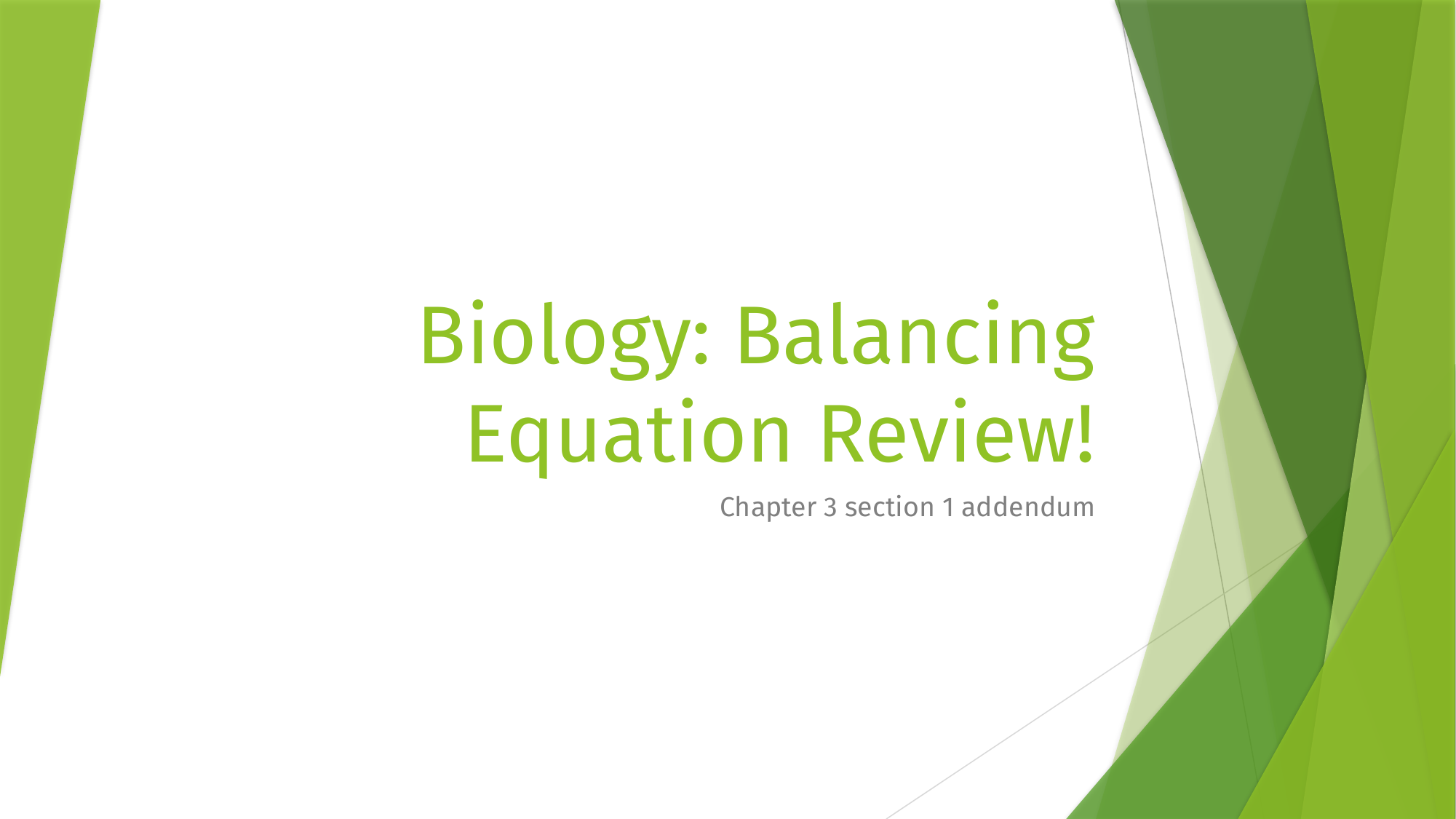

# Biology: Balancing Equation Review!
Chapter 3 section 1 addendum